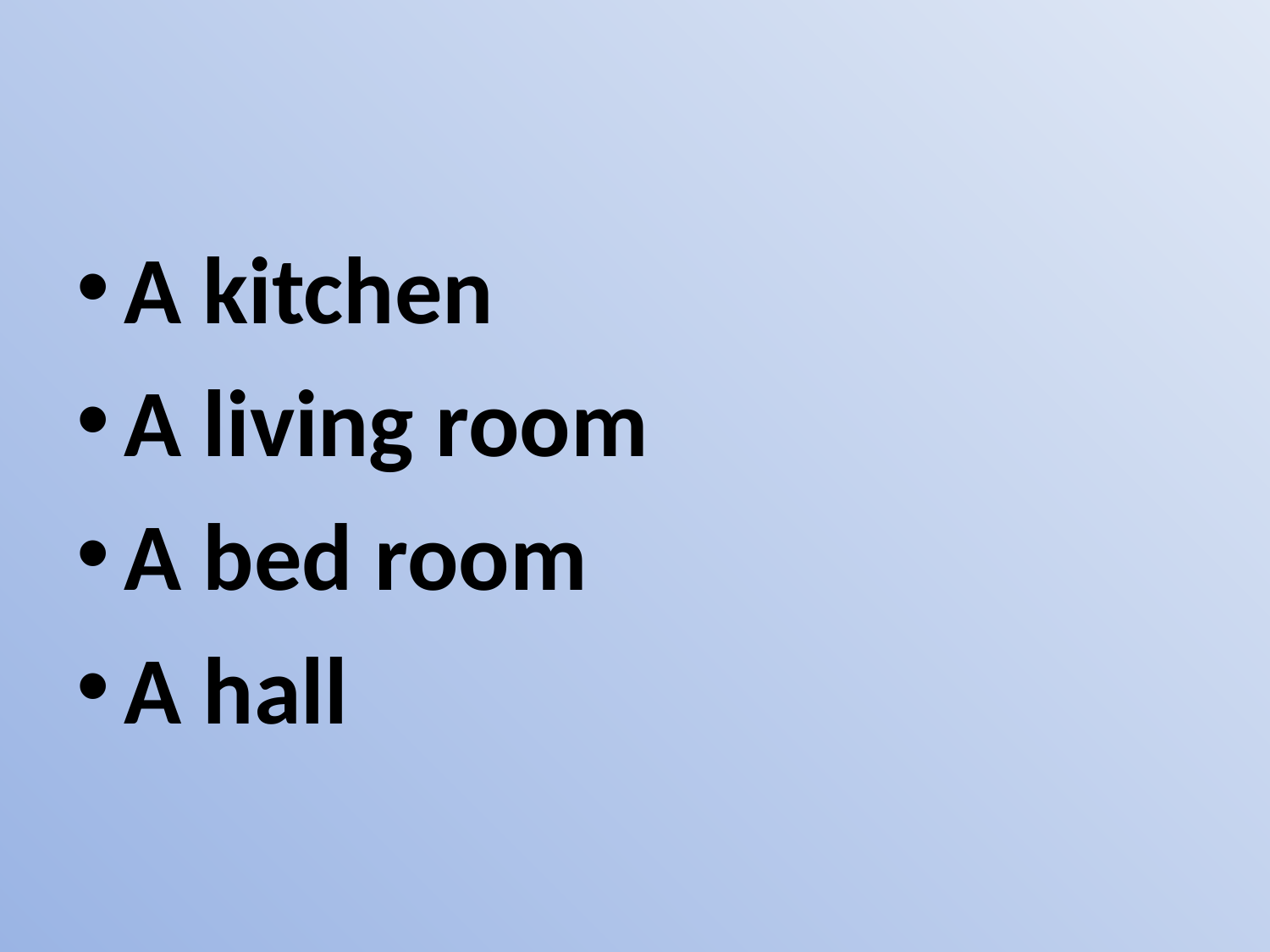

#
A kitchen
A living room
A bed room
A hall